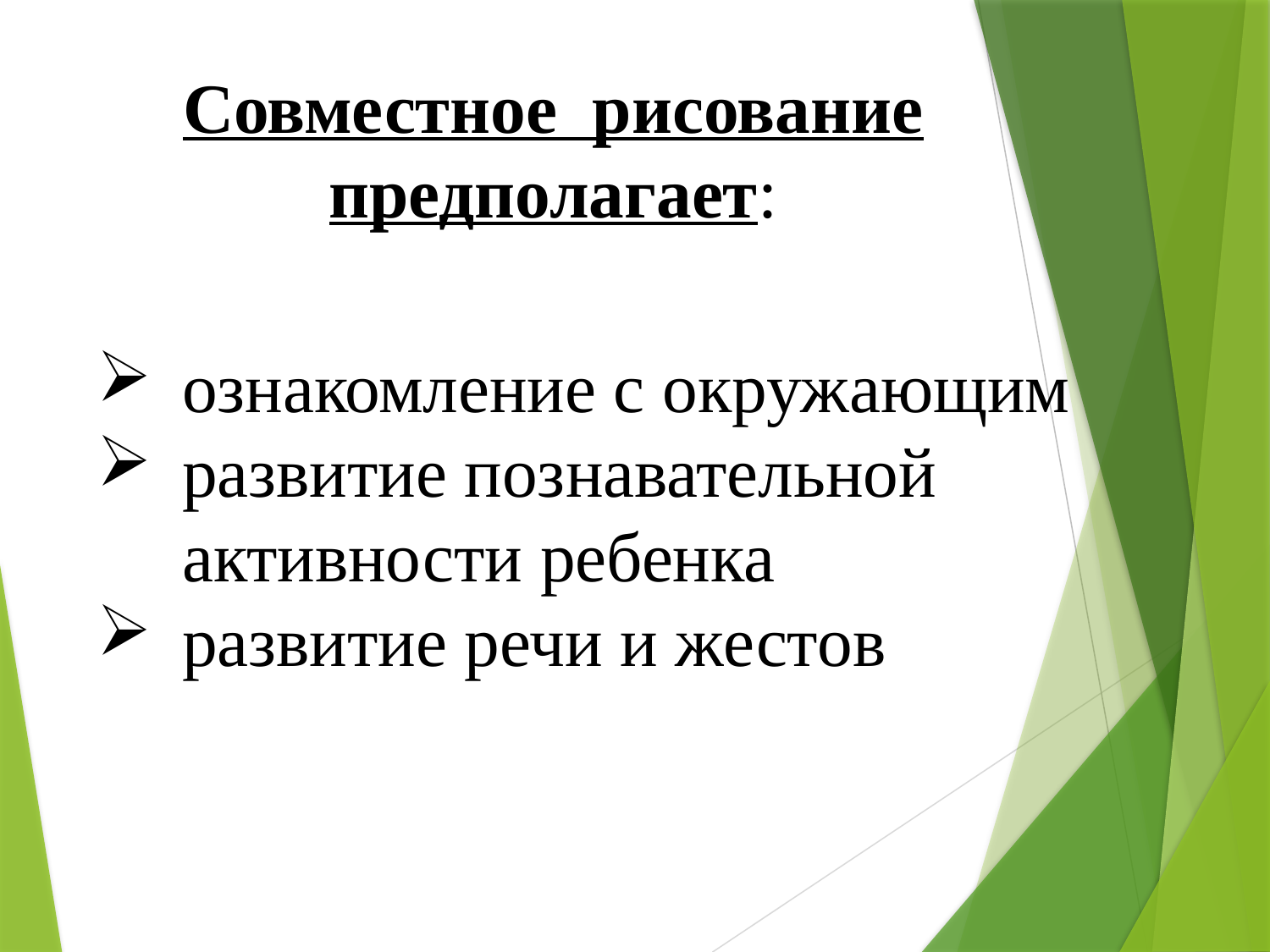

Совместное  рисование предполагает:
ознакомление с окружающим
развитие познавательной активности ребенка
развитие речи и жестов